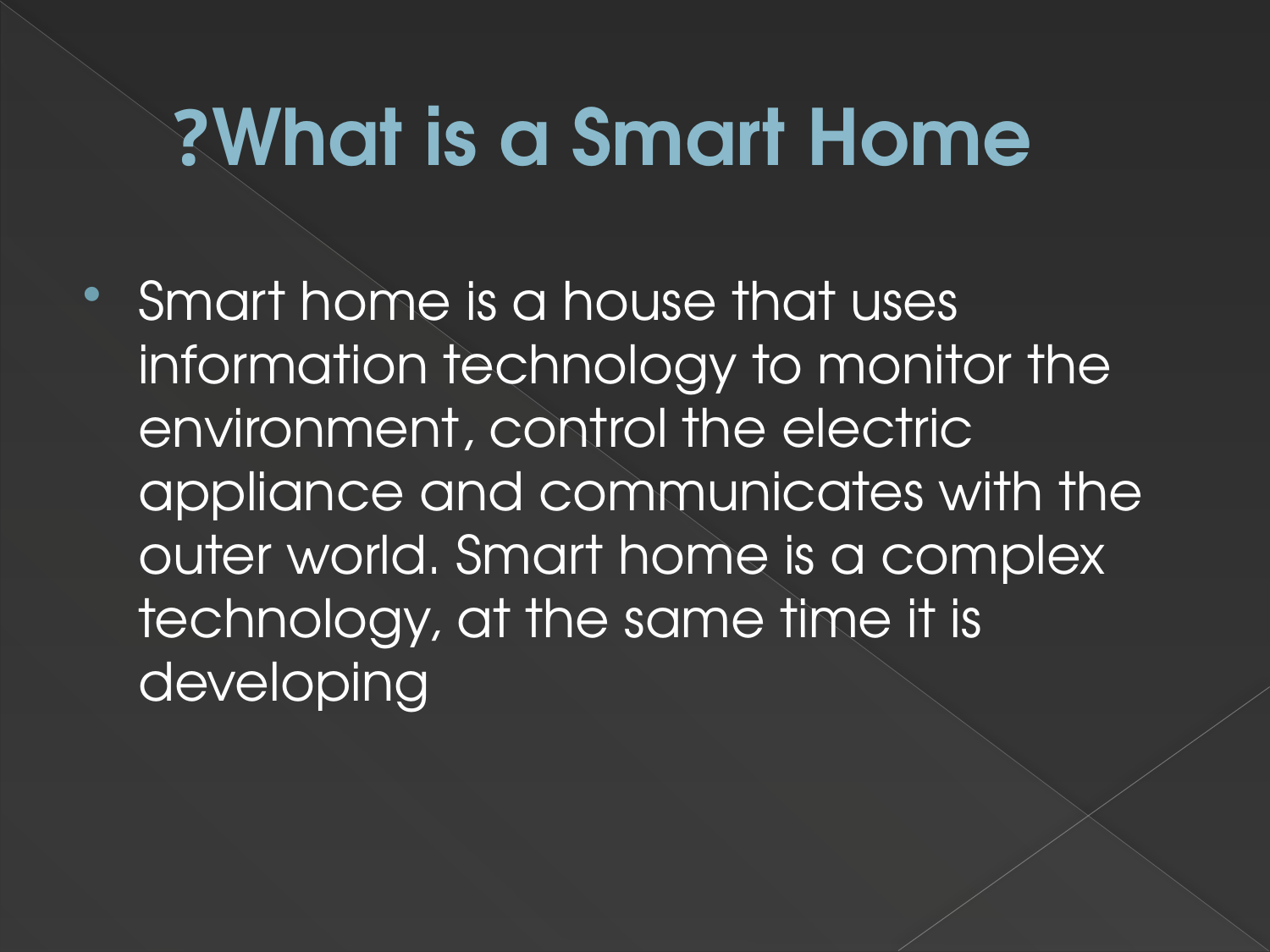

# What is a Smart Home?
Smart home is a house that uses information technology to monitor the environment, control the electric appliance and communicates with the outer world. Smart home is a complex technology, at the same time it is developing